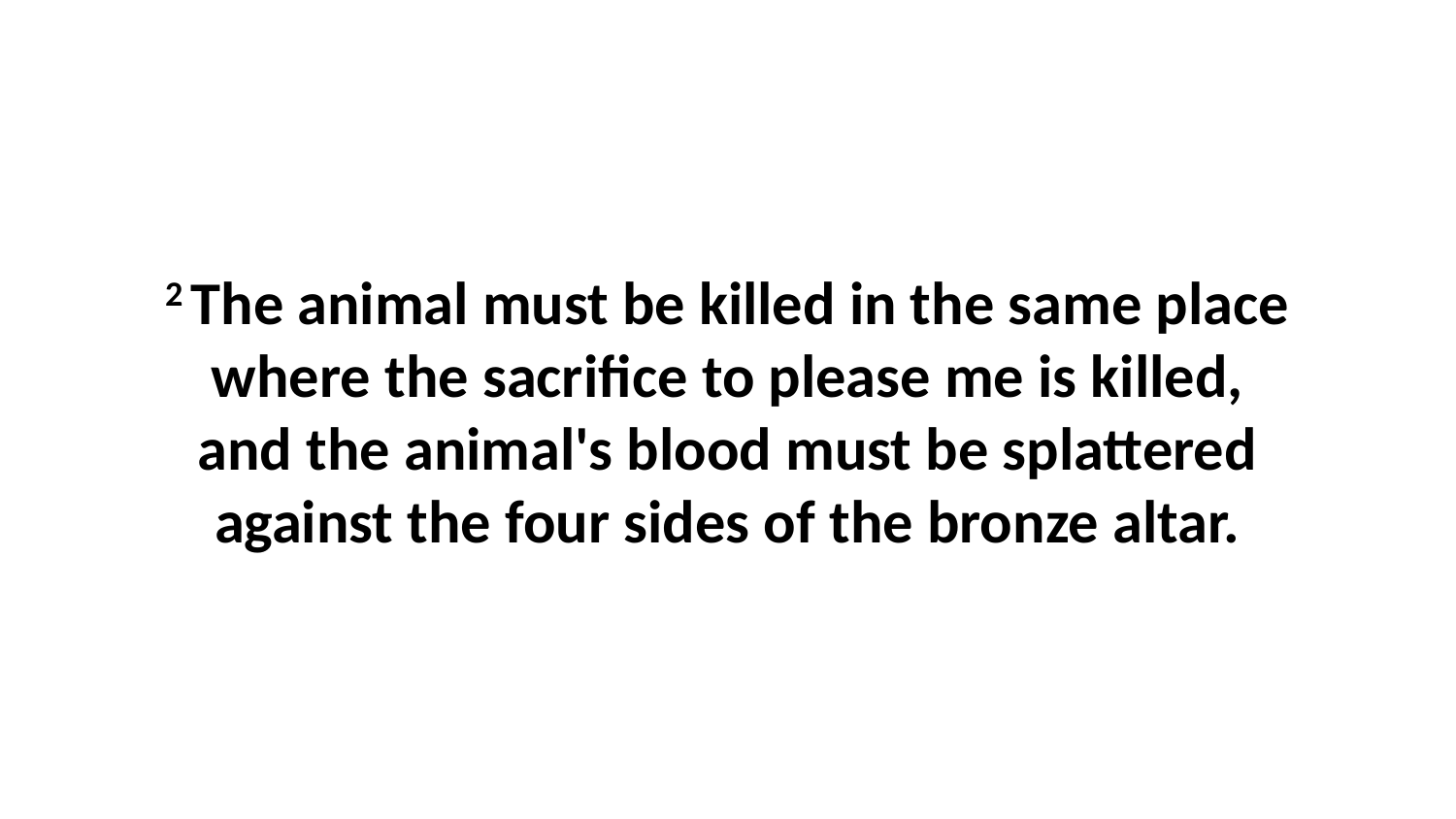

2 The animal must be killed in the same place where the sacrifice to please me is killed, and the animal's blood must be splattered against the four sides of the bronze altar.